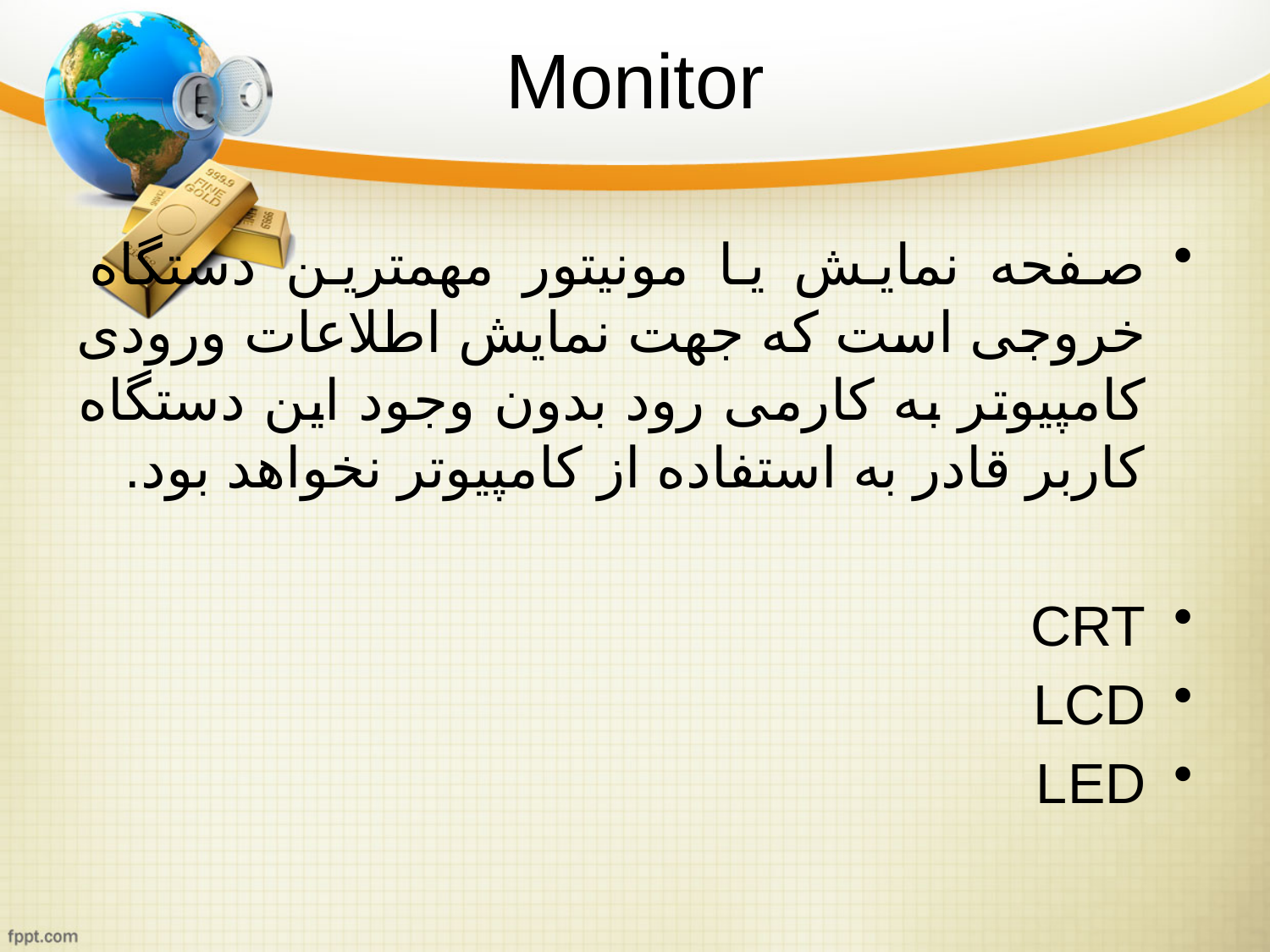

# Monitor
صفحه نمایش یا مونیتور مهمترین دستگاه خروجی است که جهت نمایش اطلاعات ورودی کامپیوتر به کارمی رود بدون وجود این دستگاه کاربر قادر به استفاده از کامپیوتر نخواهد بود.

CRT
LCD
LED